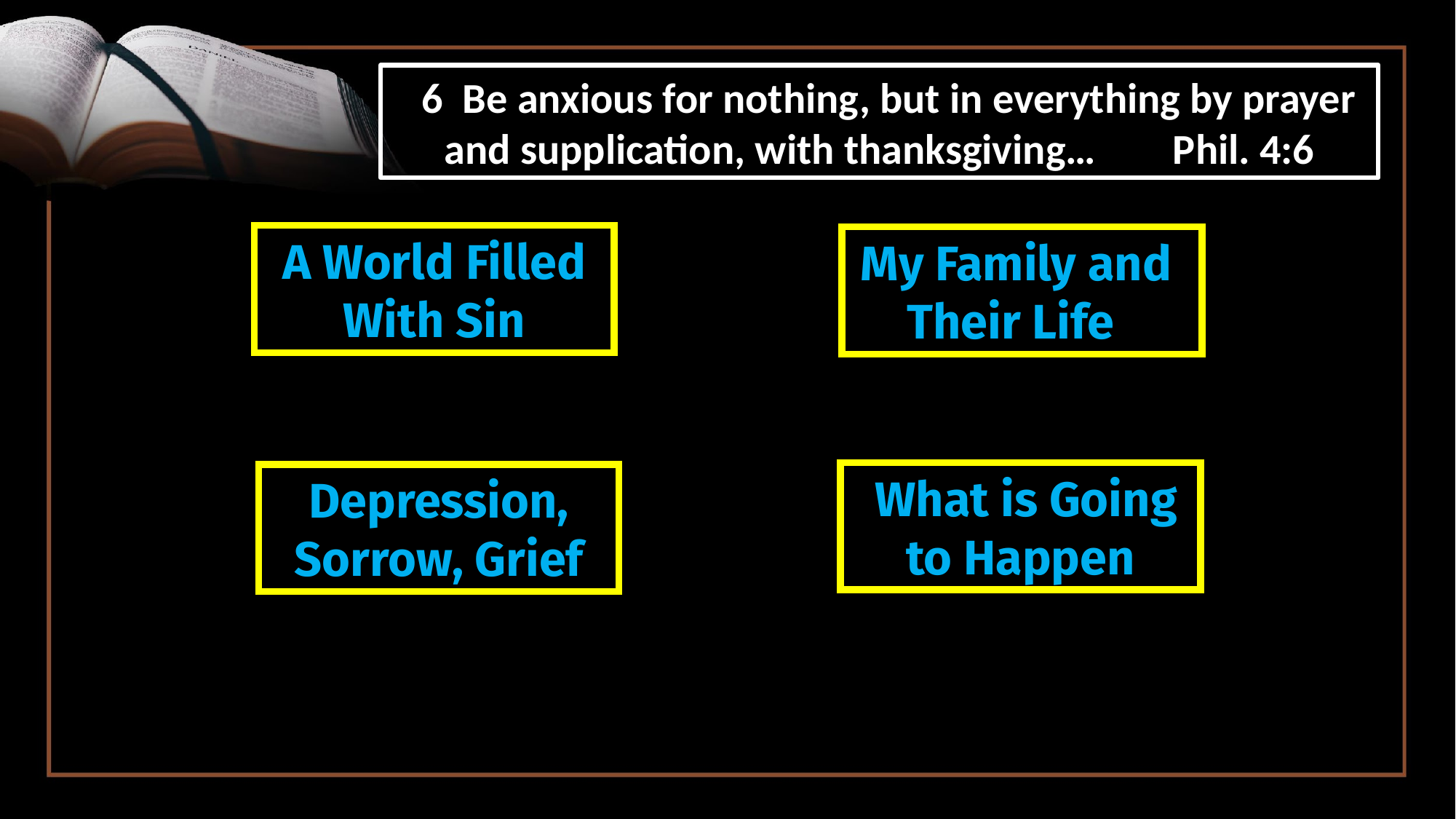

6  Be anxious for nothing, but in everything by prayer and supplication, with thanksgiving…        Phil. 4:6
A World Filled With Sin
My Family and
Their Life
 What is Going to Happen
Depression, Sorrow, Grief